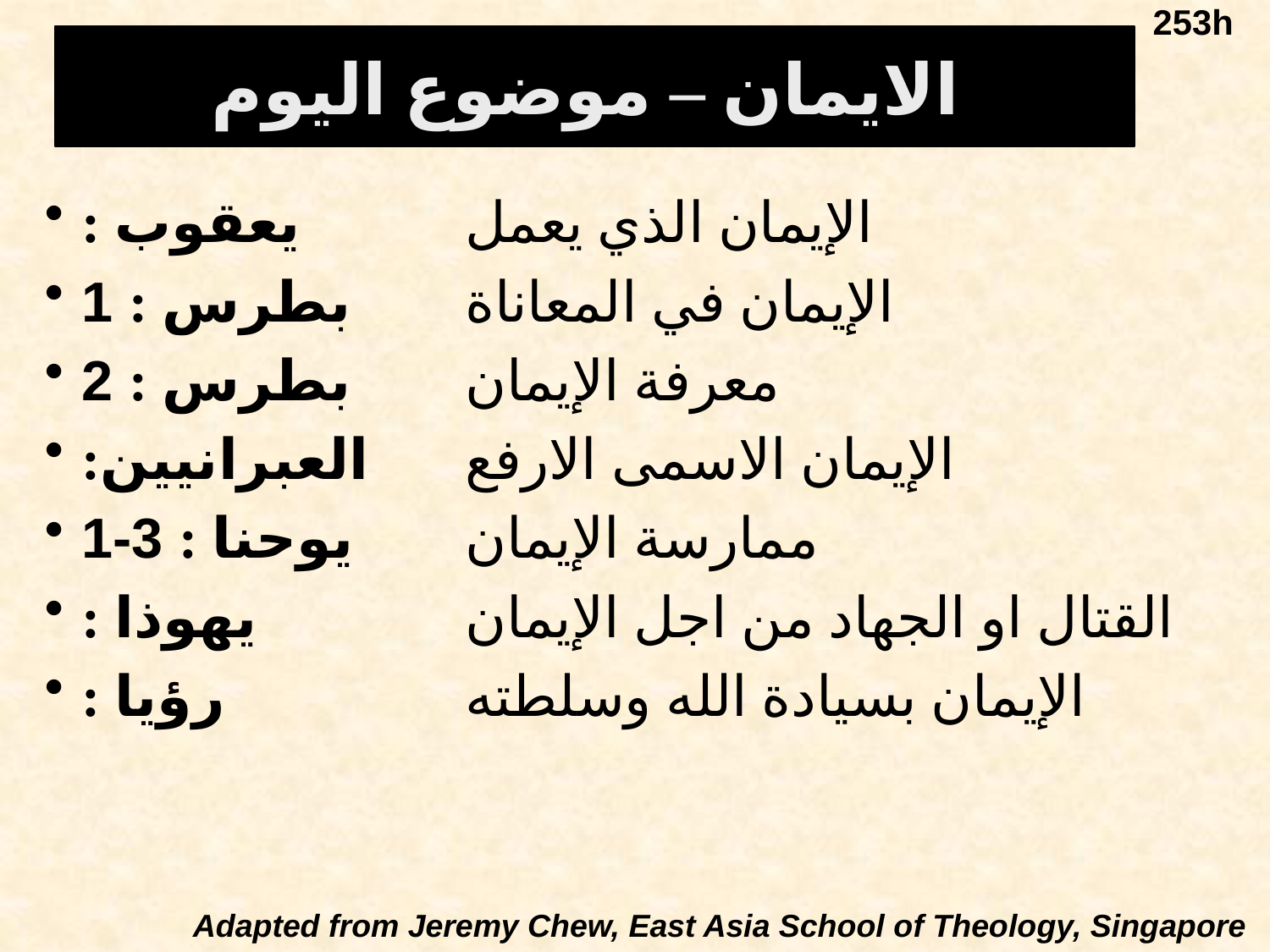

253h
الايمان – موضوع اليوم
يعقوب :	الإيمان الذي يعمل
1 بطرس :	الإيمان في المعاناة
2 بطرس :	معرفة الإيمان
العبرانيين:	الإيمان الاسمى الارفع
1-3 يوحنا :	ممارسة الإيمان
يهوذا :	القتال او الجهاد من اجل الإيمان
رؤيا :	الإيمان بسيادة الله وسلطته
Adapted from Jeremy Chew, East Asia School of Theology, Singapore